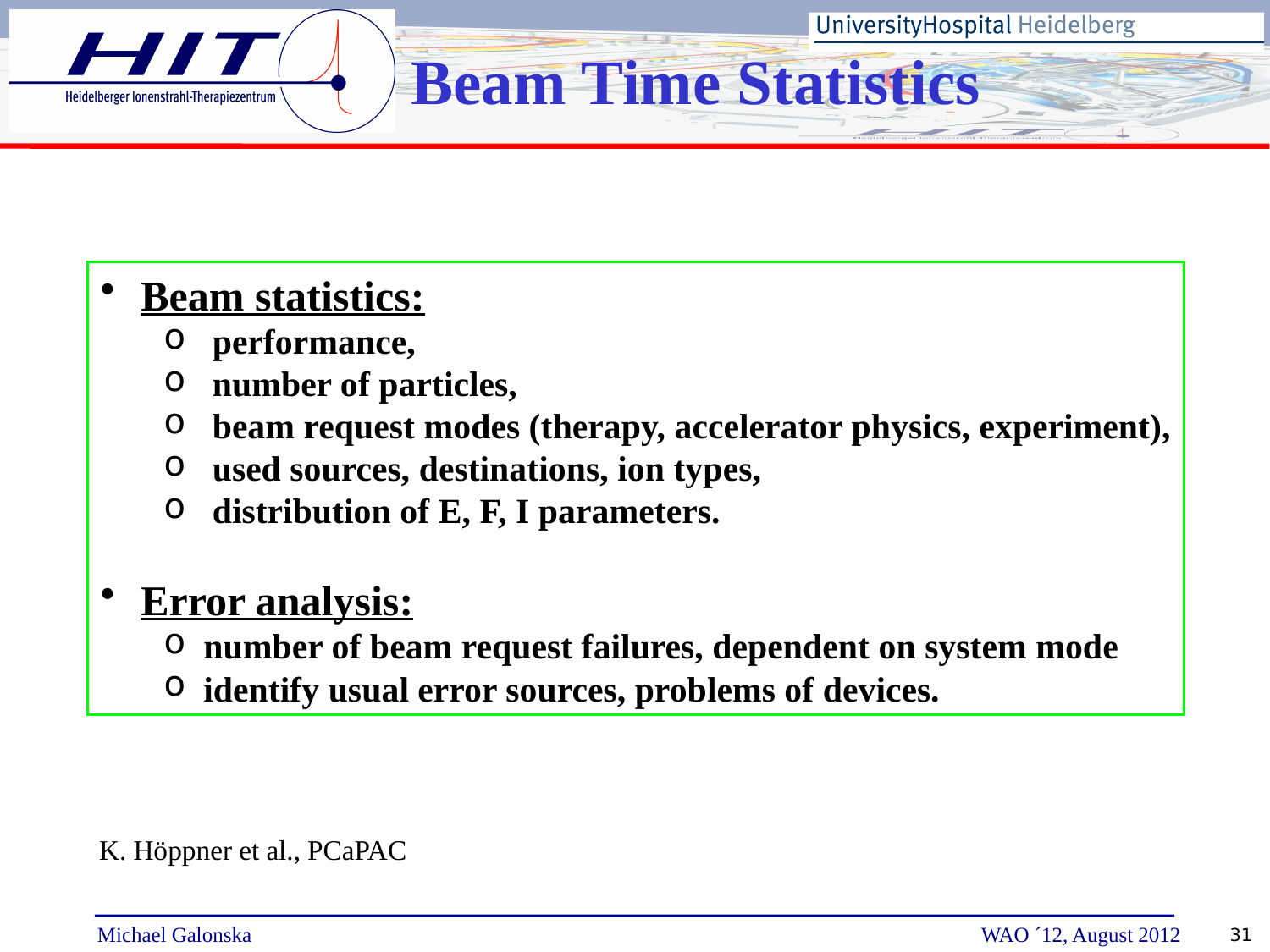

Beam Time Statistics
 Beam statistics:
 performance,
 number of particles,
 beam request modes (therapy, accelerator physics, experiment),
 used sources, destinations, ion types,
 distribution of E, F, I parameters.

 Error analysis:
number of beam request failures, dependent on system mode
identify usual error sources, problems of devices.
K. Höppner et al., PCaPAC
31